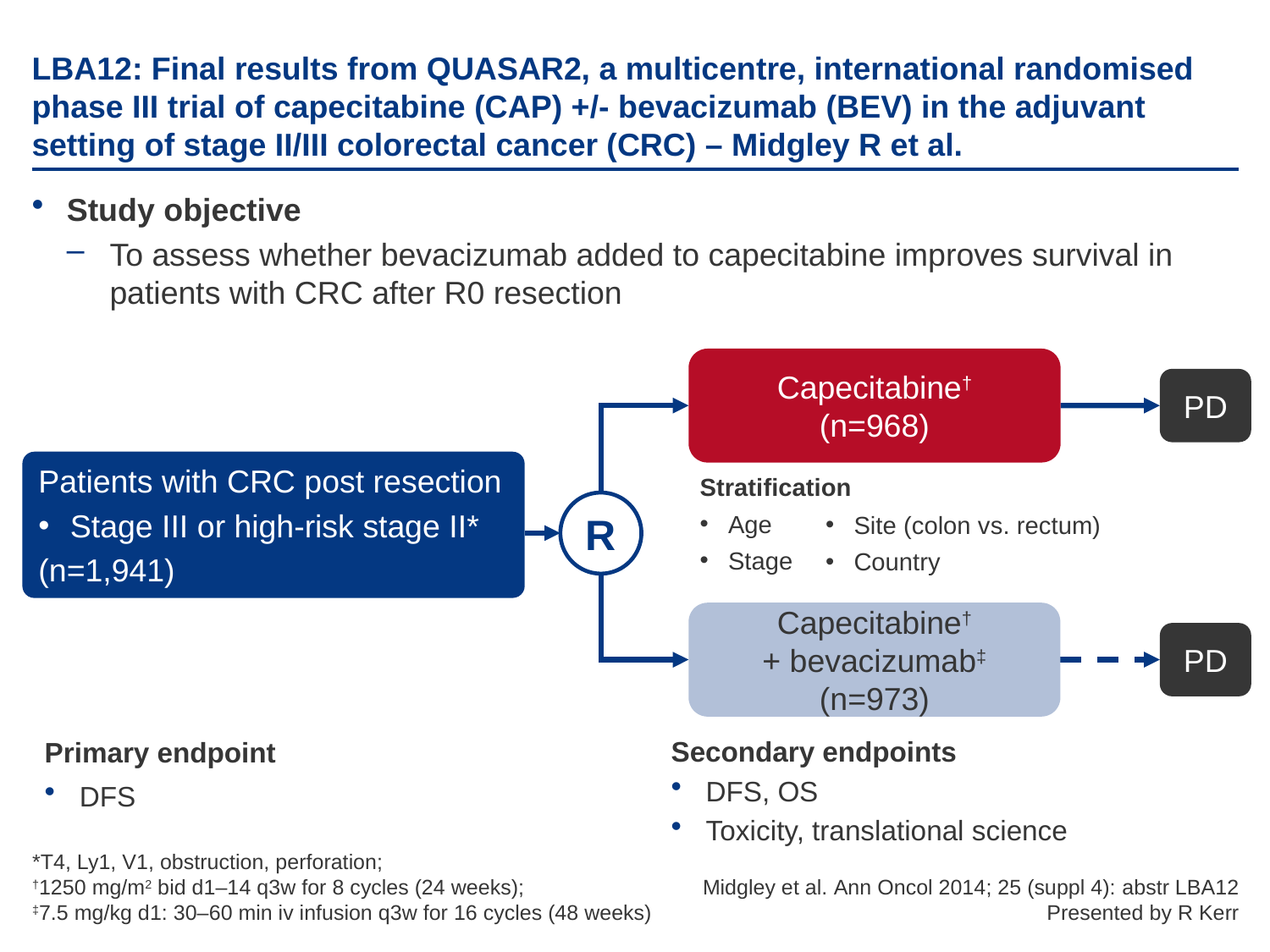

# LBA12: Final results from QUASAR2, a multicentre, international randomised phase III trial of capecitabine (CAP) +/- bevacizumab (BEV) in the adjuvant setting of stage II/III colorectal cancer (CRC) – Midgley R et al.
Study objective
To assess whether bevacizumab added to capecitabine improves survival in patients with CRC after R0 resection
Capecitabine†
(n=968)
PD
Patients with CRC post resection
Stage III or high-risk stage II*
(n=1,941)
Stratification
Age
Stage
R
Site (colon vs. rectum)
Country
Capecitabine†
+ bevacizumab‡
(n=973)
PD
Primary endpoint
DFS

Secondary endpoints
DFS, OS
Toxicity, translational science
*T4, Ly1, V1, obstruction, perforation;
†1250 mg/m2 bid d1–14 q3w for 8 cycles (24 weeks);
‡7.5 mg/kg d1: 30–60 min iv infusion q3w for 16 cycles (48 weeks)
Midgley et al. Ann Oncol 2014; 25 (suppl 4): abstr LBA12
Presented by R Kerr